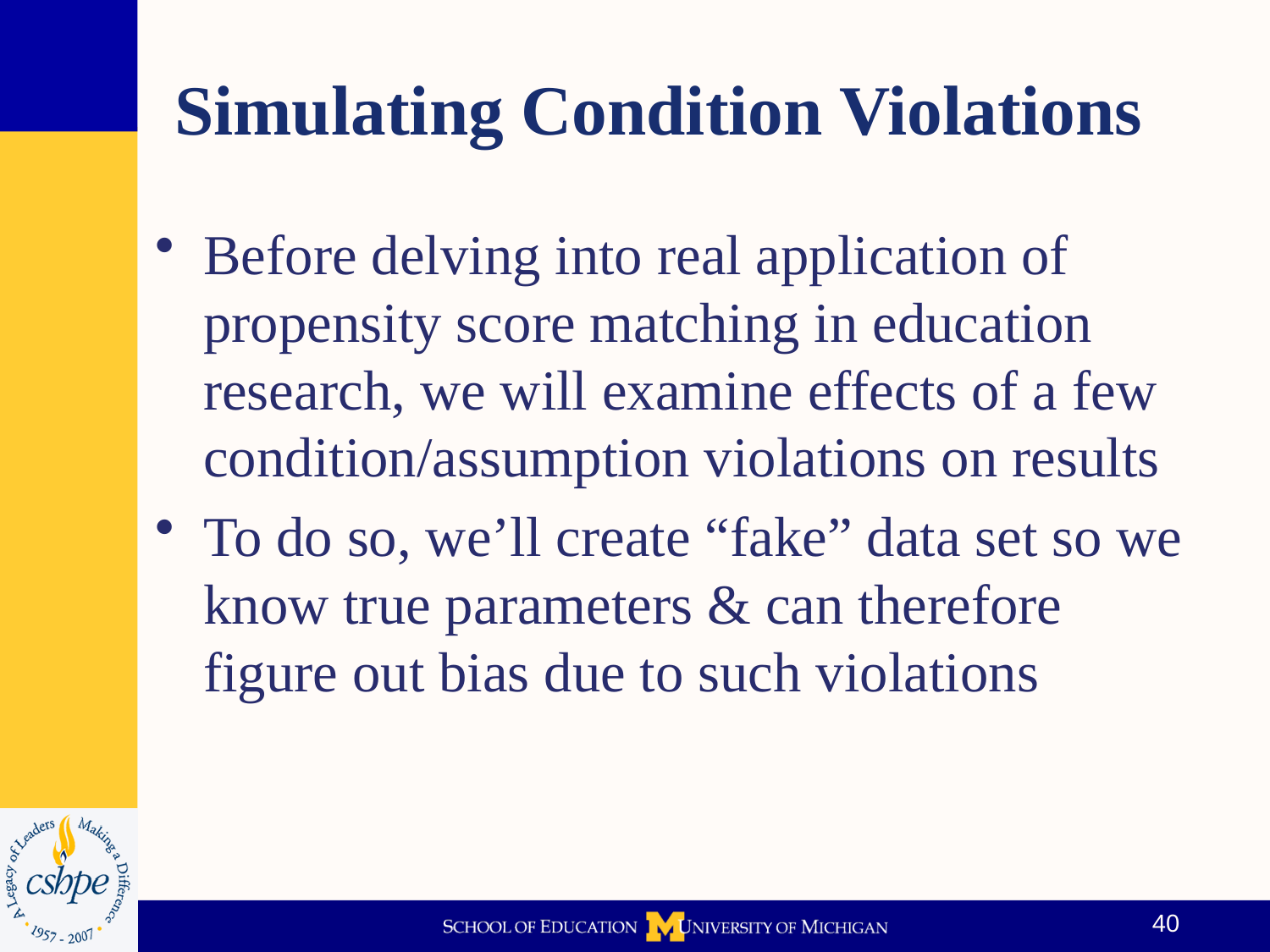

# Simulating Condition Violations
Before delving into real application of propensity score matching in education research, we will examine effects of a few condition/assumption violations on results
To do so, we’ll create “fake” data set so we know true parameters & can therefore figure out bias due to such violations
40